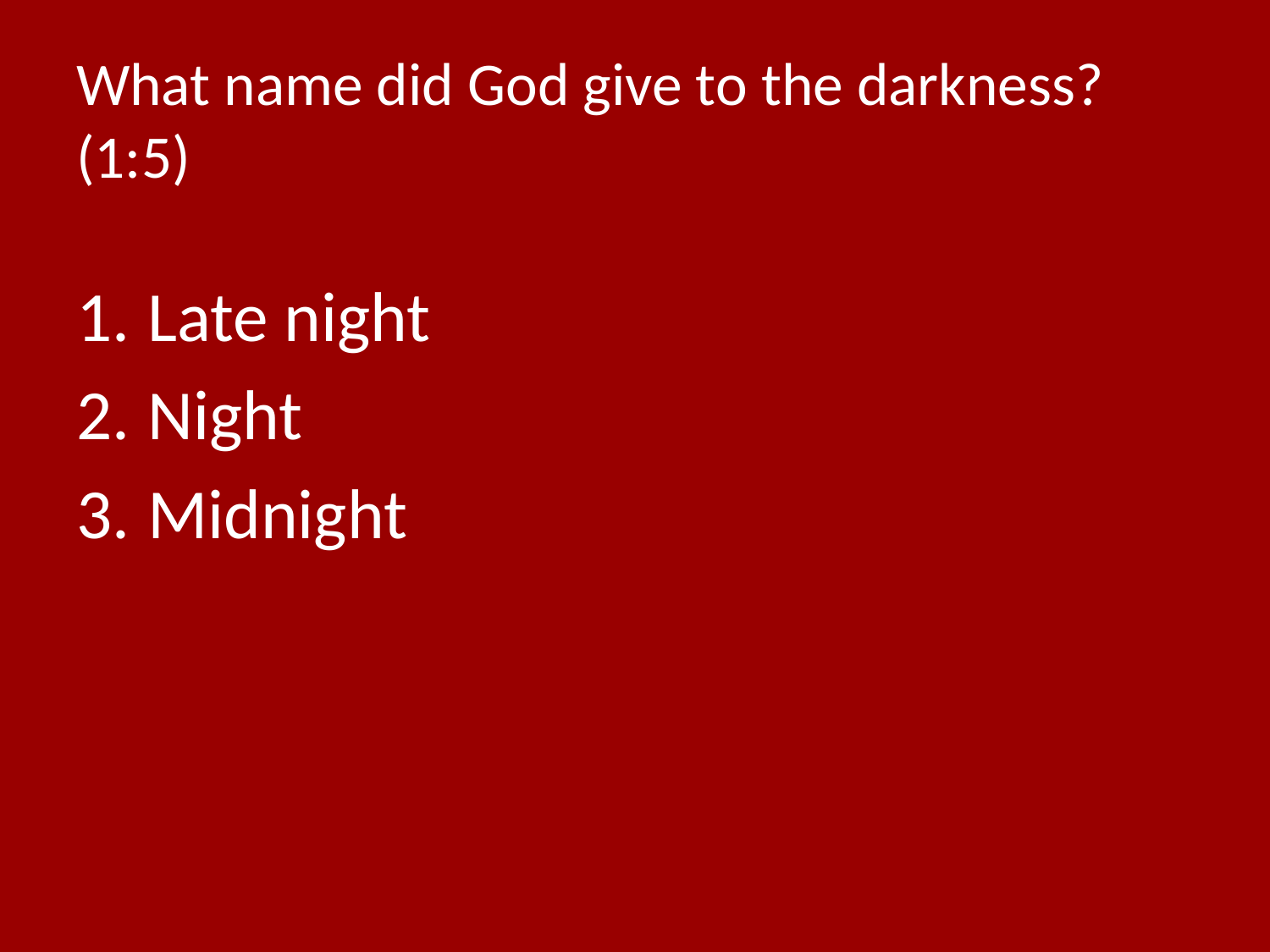

# What name did God give to the darkness?  (1:5)
Late night
Night
Midnight